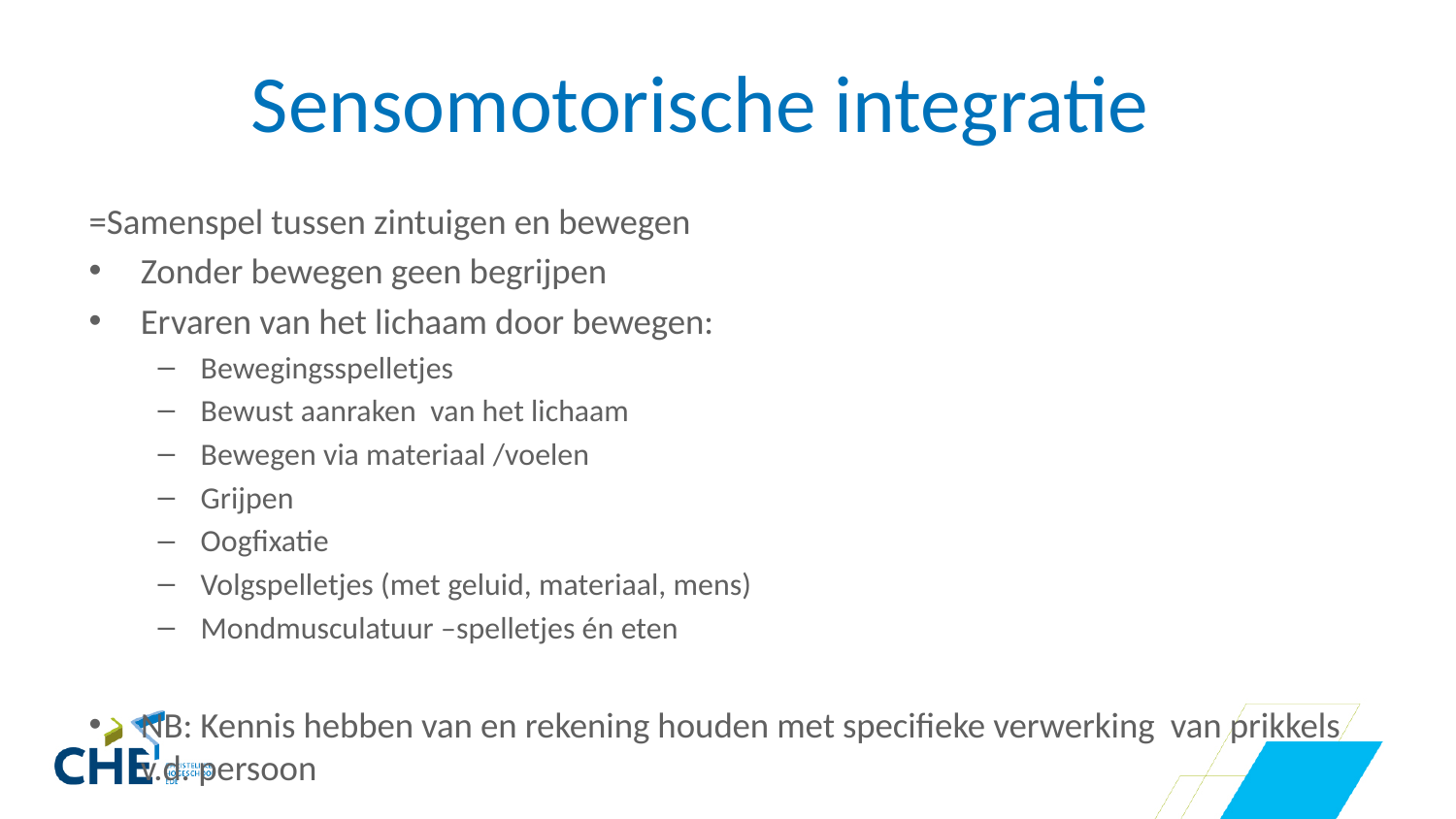

# Sensomotorische integratie
=Samenspel tussen zintuigen en bewegen
Zonder bewegen geen begrijpen
Ervaren van het lichaam door bewegen:
Bewegingsspelletjes
Bewust aanraken  van het lichaam
Bewegen via materiaal /voelen
Grijpen
Oogfixatie
Volgspelletjes (met geluid, materiaal, mens)
Mondmusculatuur –spelletjes én eten

NB: Kennis hebben van en rekening houden met specifieke verwerking  van prikkels v.d. persoon